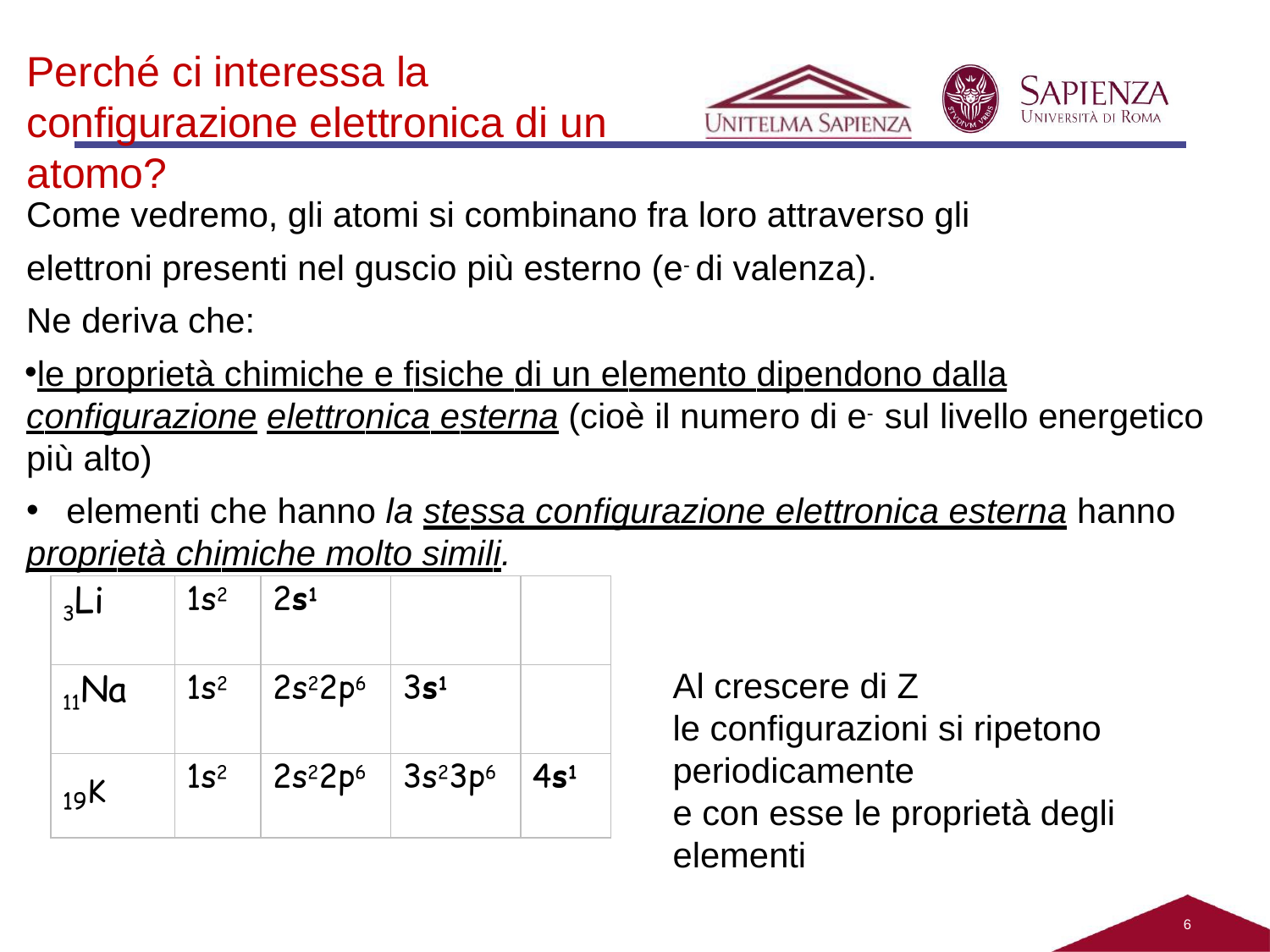

Perché ci interessa la configurazione elettronica di un atomo?
Come vedremo, gli atomi si combinano fra loro attraverso gli elettroni presenti nel guscio più esterno (e- di valenza).
Ne deriva che:
le proprietà chimiche e fisiche di un elemento dipendono dalla configurazione elettronica esterna (cioè il numero di e-  sul livello energetico più alto)
elementi che hanno la stessa configurazione elettronica esterna hanno
proprietà chimiche molto simili.

Al crescere di Z
le configurazioni si ripetono
periodicamente
e con esse le proprietà degli elementi
| 3Li | 1s2 | 2s1 |  |  |
| --- | --- | --- | --- | --- |
| 11Na | 1s2 | 2s22p6 | 3s1 |  |
| 19K | 1s2 | 2s22p6 | 3s23p6 | 4s1 |
6